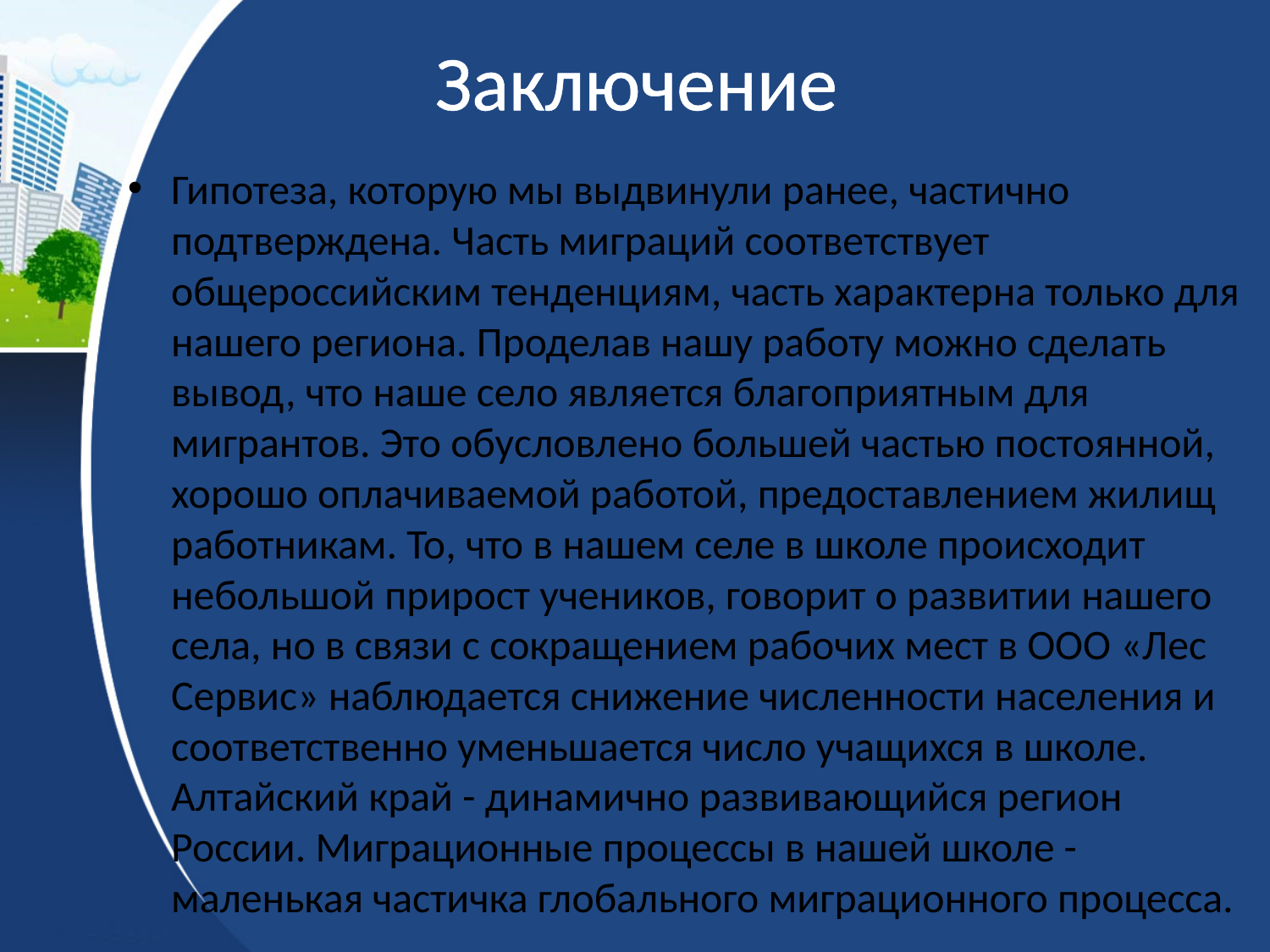

# Заключение
Гипотеза, которую мы выдвинули ранее, частично подтверждена. Часть миграций соответствует общероссийским тенденциям, часть характерна только для нашего региона. Проделав нашу работу можно сделать вывод, что наше село является благоприятным для мигрантов. Это обусловлено большей частью постоянной, хорошо оплачиваемой работой, предоставлением жилищ работникам. То, что в нашем селе в школе происходит небольшой прирост учеников, говорит о развитии нашего села, но в связи с сокращением рабочих мест в ООО «Лес Сервис» наблюдается снижение численности населения и соответственно уменьшается число учащихся в школе. Алтайский край - динамично развивающийся регион России. Миграционные процессы в нашей школе - маленькая частичка глобального миграционного процесса.